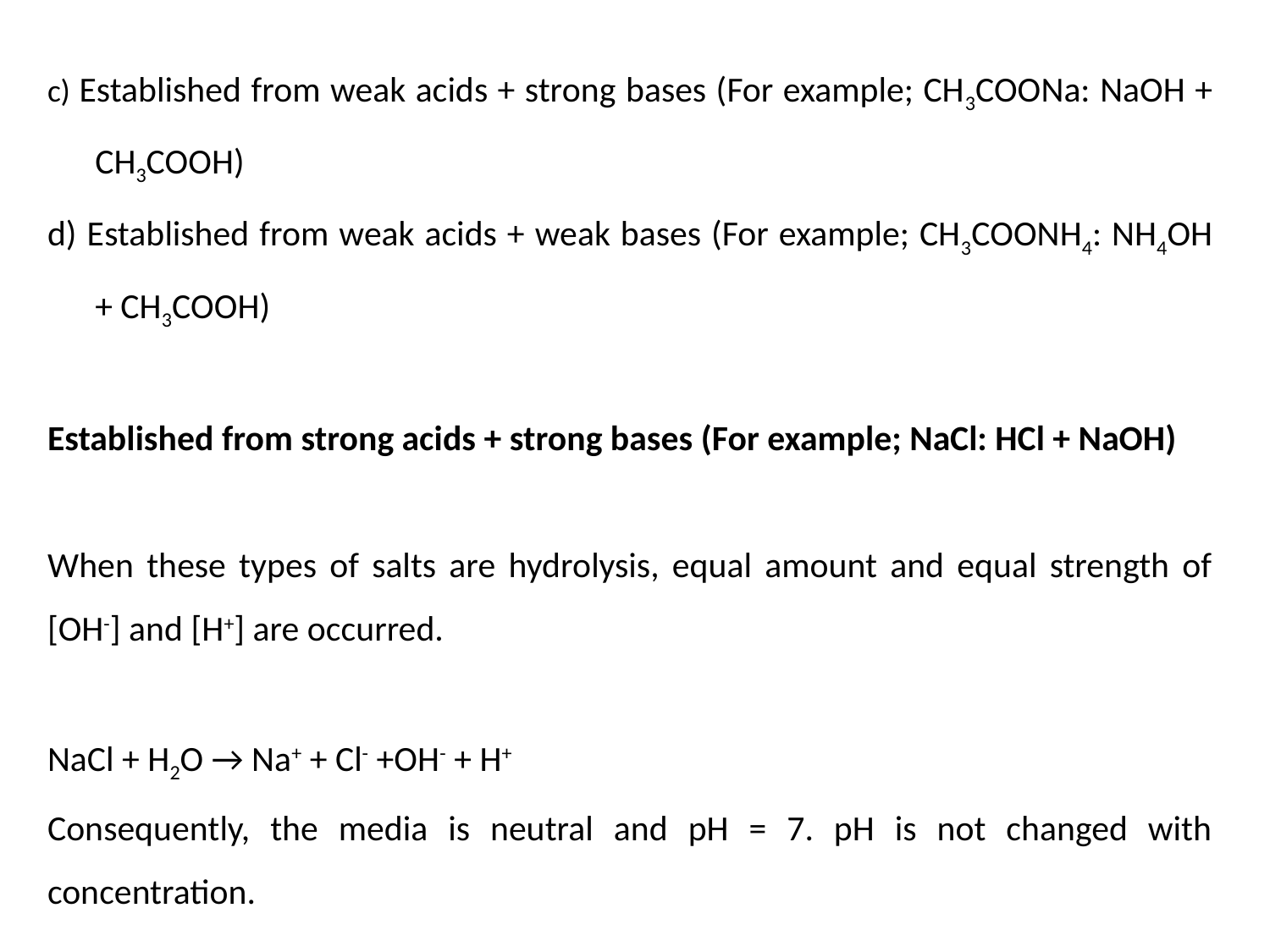

c) Established from weak acids + strong bases (For example; CH3COONa: NaOH + CH3COOH)
d) Established from weak acids + weak bases (For example; CH3COONH4: NH4OH + CH3COOH)

Established from strong acids + strong bases (For example; NaCl: HCl + NaOH)

When these types of salts are hydrolysis, equal amount and equal strength of [OH-] and [H+] are occurred.

NaCl + H2O → Na+ + Cl- +OH- + H+
Consequently, the media is neutral and pH = 7. pH is not changed with concentration.